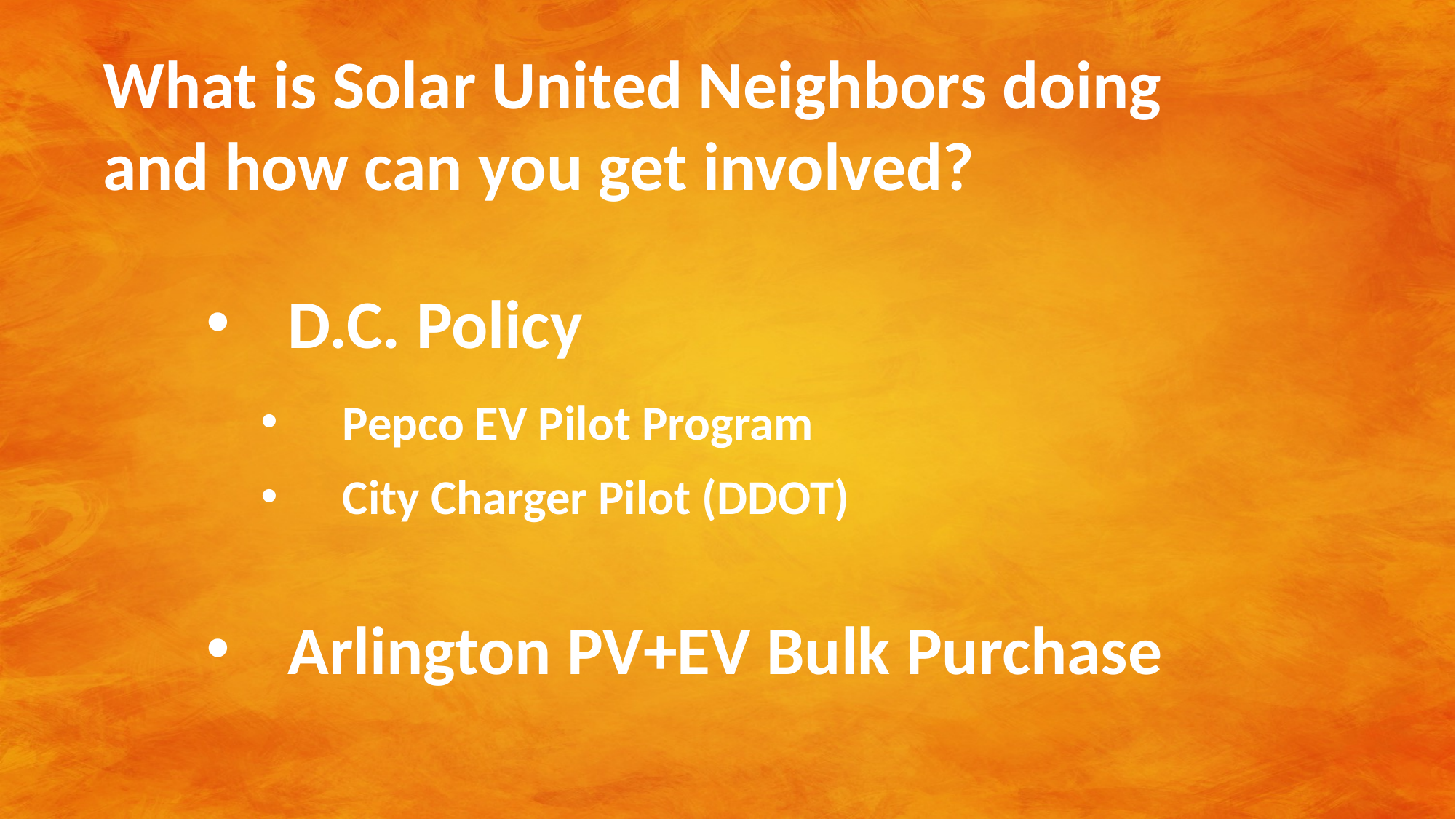

What is Solar United Neighbors doing and how can you get involved?
D.C. Policy

Pepco EV Pilot Program

City Charger Pilot (DDOT)

Arlington PV+EV Bulk Purchase